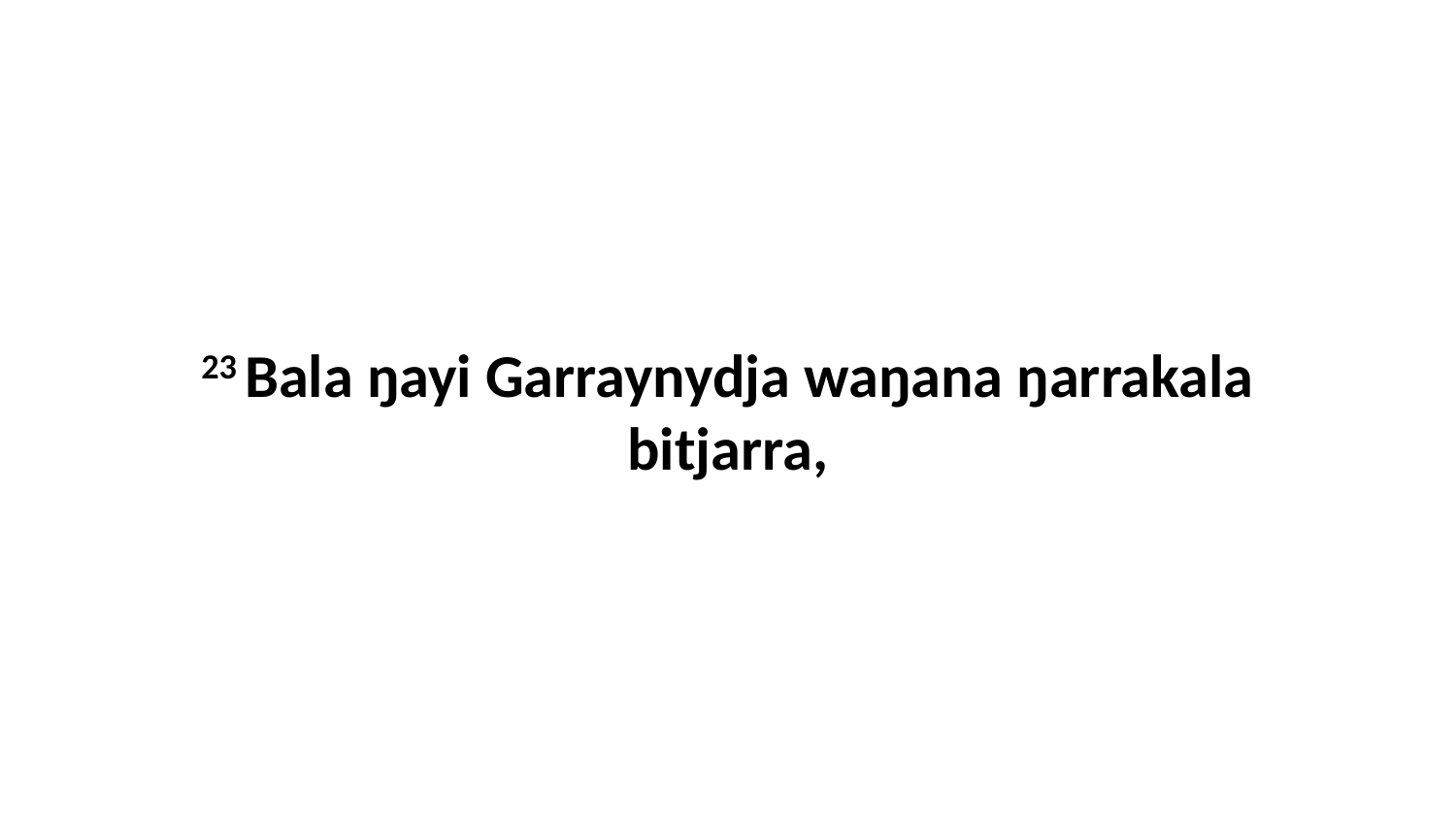

23 Bala ŋayi Garraynydja waŋana ŋarrakala bitjarra,